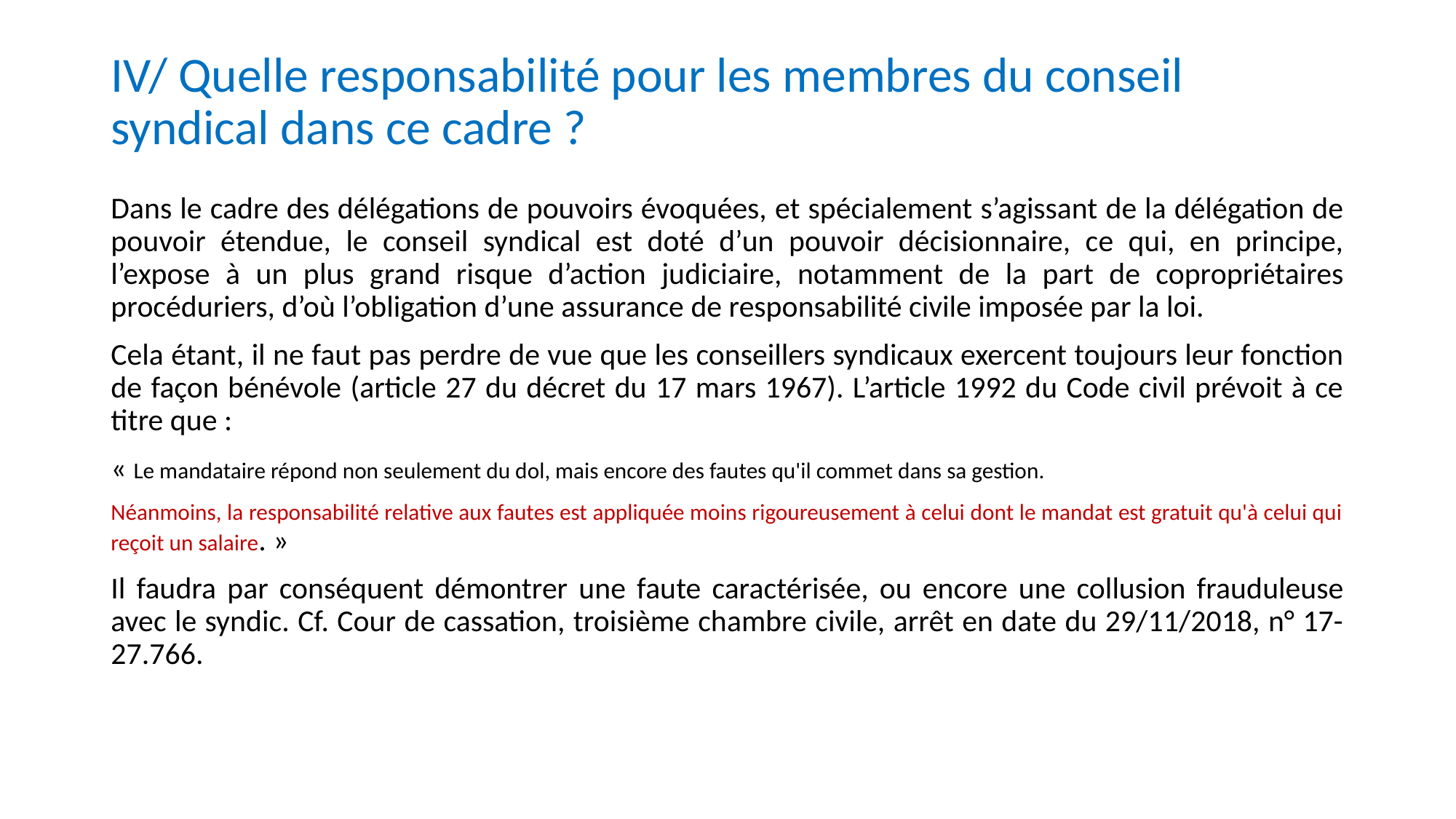

# IV/ Quelle responsabilité pour les membres du conseil syndical dans ce cadre ?
Dans le cadre des délégations de pouvoirs évoquées, et spécialement s’agissant de la délégation de pouvoir étendue, le conseil syndical est doté d’un pouvoir décisionnaire, ce qui, en principe, l’expose à un plus grand risque d’action judiciaire, notamment de la part de copropriétaires procéduriers, d’où l’obligation d’une assurance de responsabilité civile imposée par la loi.
Cela étant, il ne faut pas perdre de vue que les conseillers syndicaux exercent toujours leur fonction de façon bénévole (article 27 du décret du 17 mars 1967). L’article 1992 du Code civil prévoit à ce titre que :
« Le mandataire répond non seulement du dol, mais encore des fautes qu'il commet dans sa gestion.
Néanmoins, la responsabilité relative aux fautes est appliquée moins rigoureusement à celui dont le mandat est gratuit qu'à celui qui reçoit un salaire. »
Il faudra par conséquent démontrer une faute caractérisée, ou encore une collusion frauduleuse avec le syndic. Cf. Cour de cassation, troisième chambre civile, arrêt en date du 29/11/2018, n° 17-27.766.